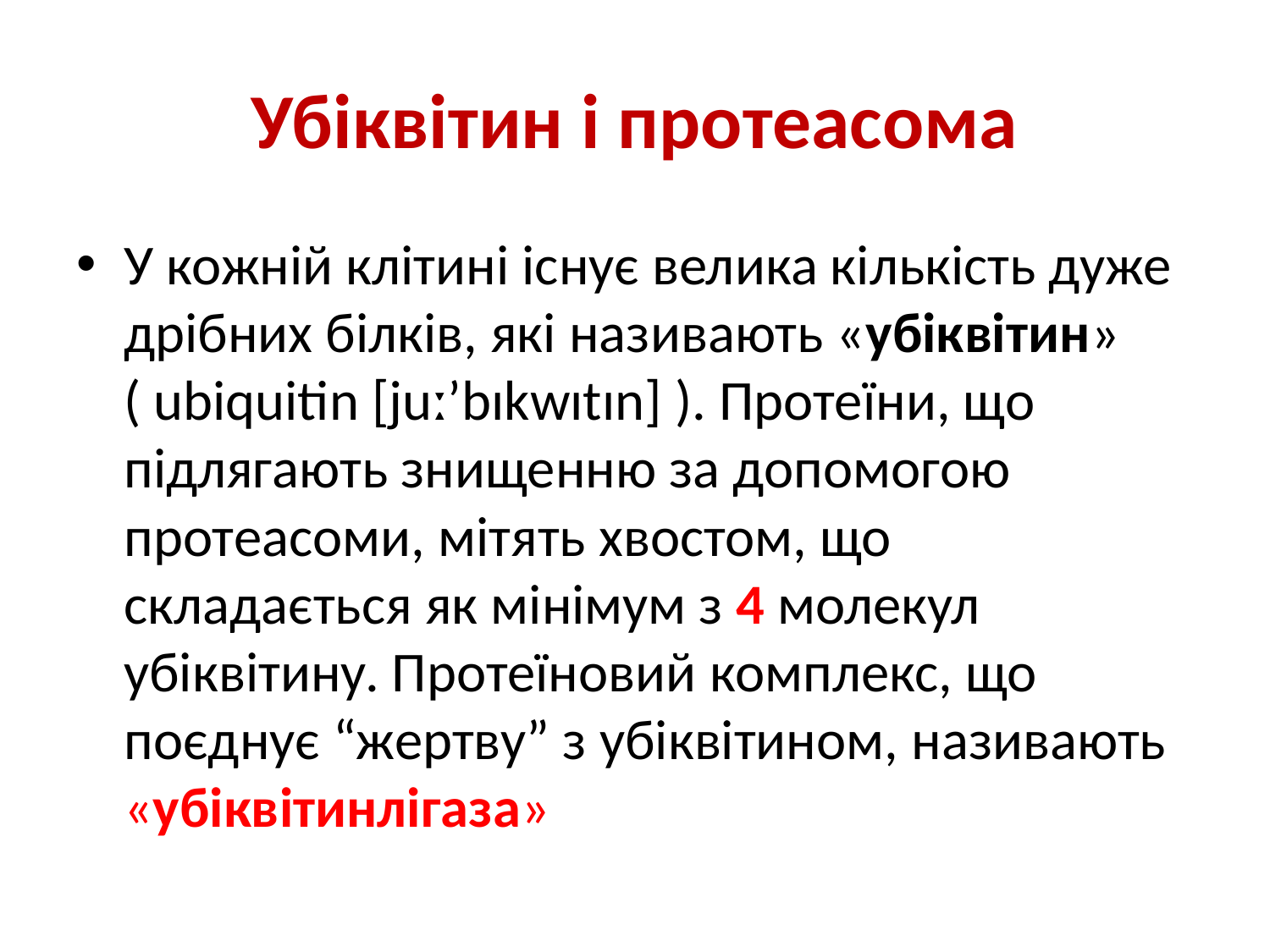

# Убіквітин і протеасома
У кожній клітині існує велика кількість дуже дрібних білків, які називають «убіквітин» ( ubiquitin [juː’bɪkwɪtɪn] ). Протеїни, що підлягають знищенню за допомогою протеасоми, мітять хвостом, що складається як мінімум з 4 молекул убіквітину. Протеїновий комплекс, що поєднує “жертву” з убіквітином, називають  «убіквітинлігаза»